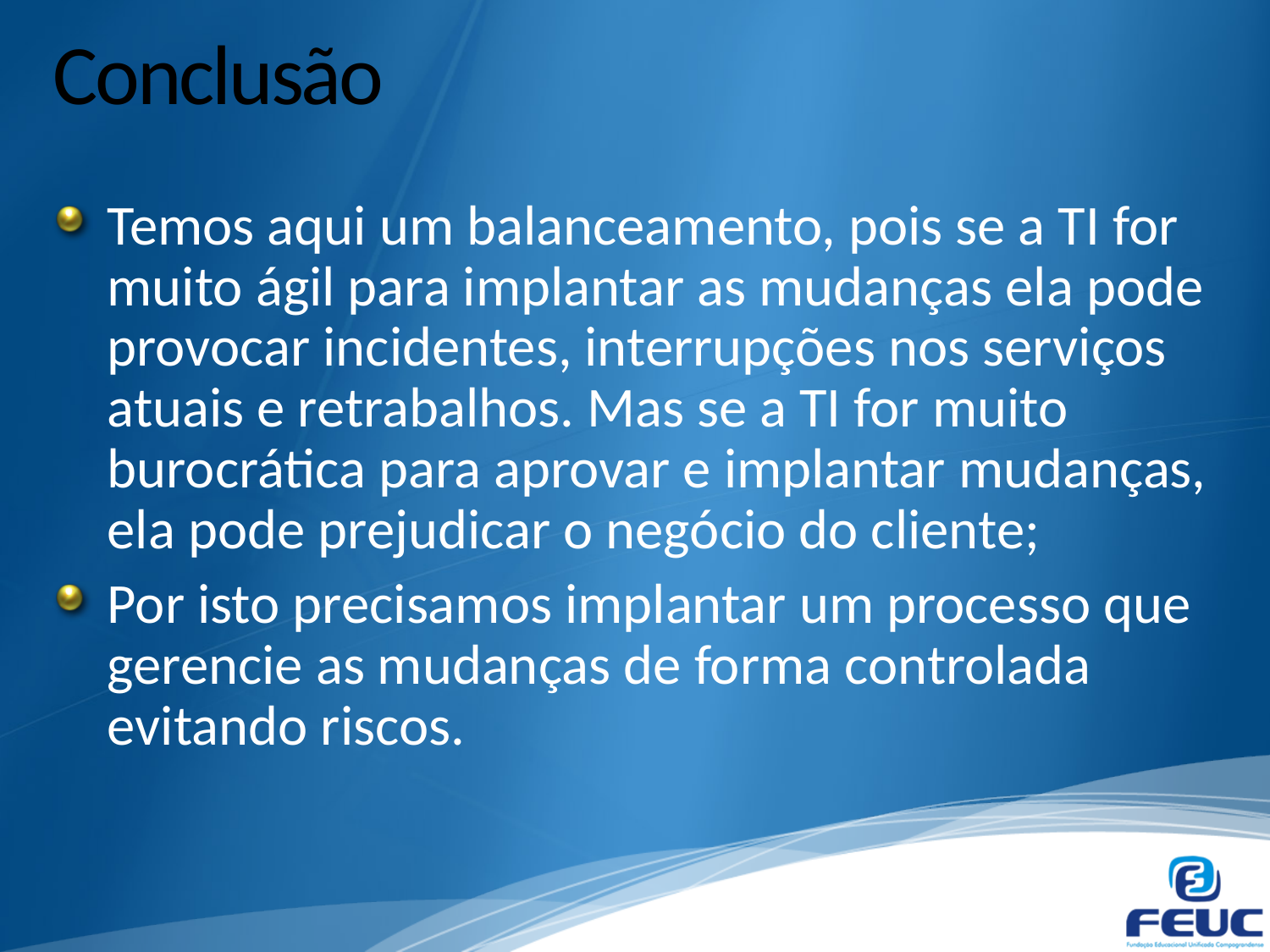

# Conclusão
Temos aqui um balanceamento, pois se a TI for muito ágil para implantar as mudanças ela pode provocar incidentes, interrupções nos serviços atuais e retrabalhos. Mas se a TI for muito burocrática para aprovar e implantar mudanças, ela pode prejudicar o negócio do cliente;
Por isto precisamos implantar um processo que gerencie as mudanças de forma controlada evitando riscos.